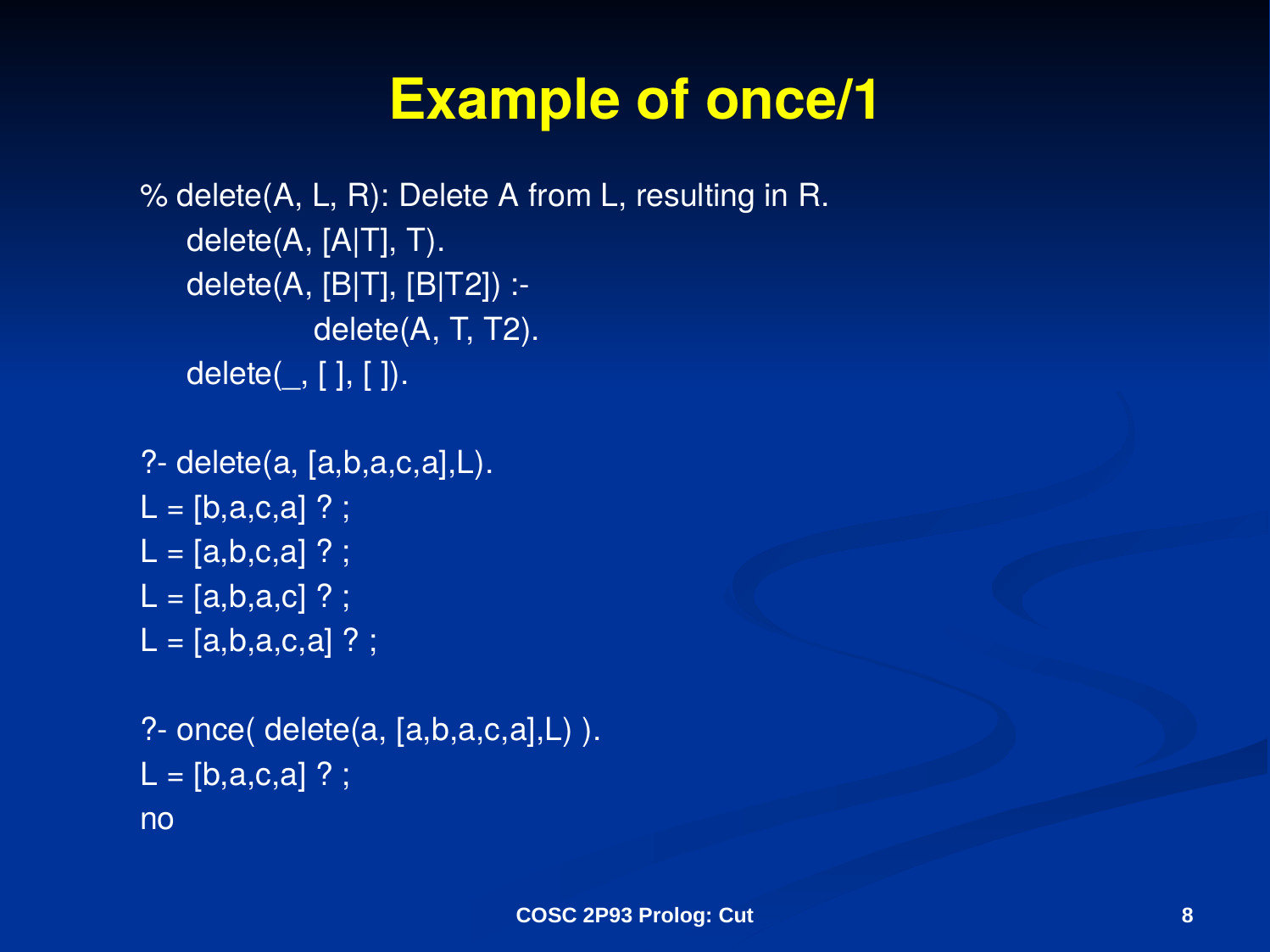

# Example of once/1
% delete(A, L, R): Delete A from L, resulting in R.
	delete(A, [A|T], T).
	delete(A, [B|T], [B|T2]) :-
         	delete(A, T, T2).
	delete(_, [ ], [ ]).

?- delete(a, [a,b,a,c,a],L).
L = [b,a,c,a] ? ;
L = [a,b,c,a] ? ;
L = [a,b,a,c] ? ;
L = [a,b,a,c,a] ? ;

?- once( delete(a, [a,b,a,c,a],L) ).
L = [b,a,c,a] ? ;
no

COSC 2P93 Prolog: Cut
8